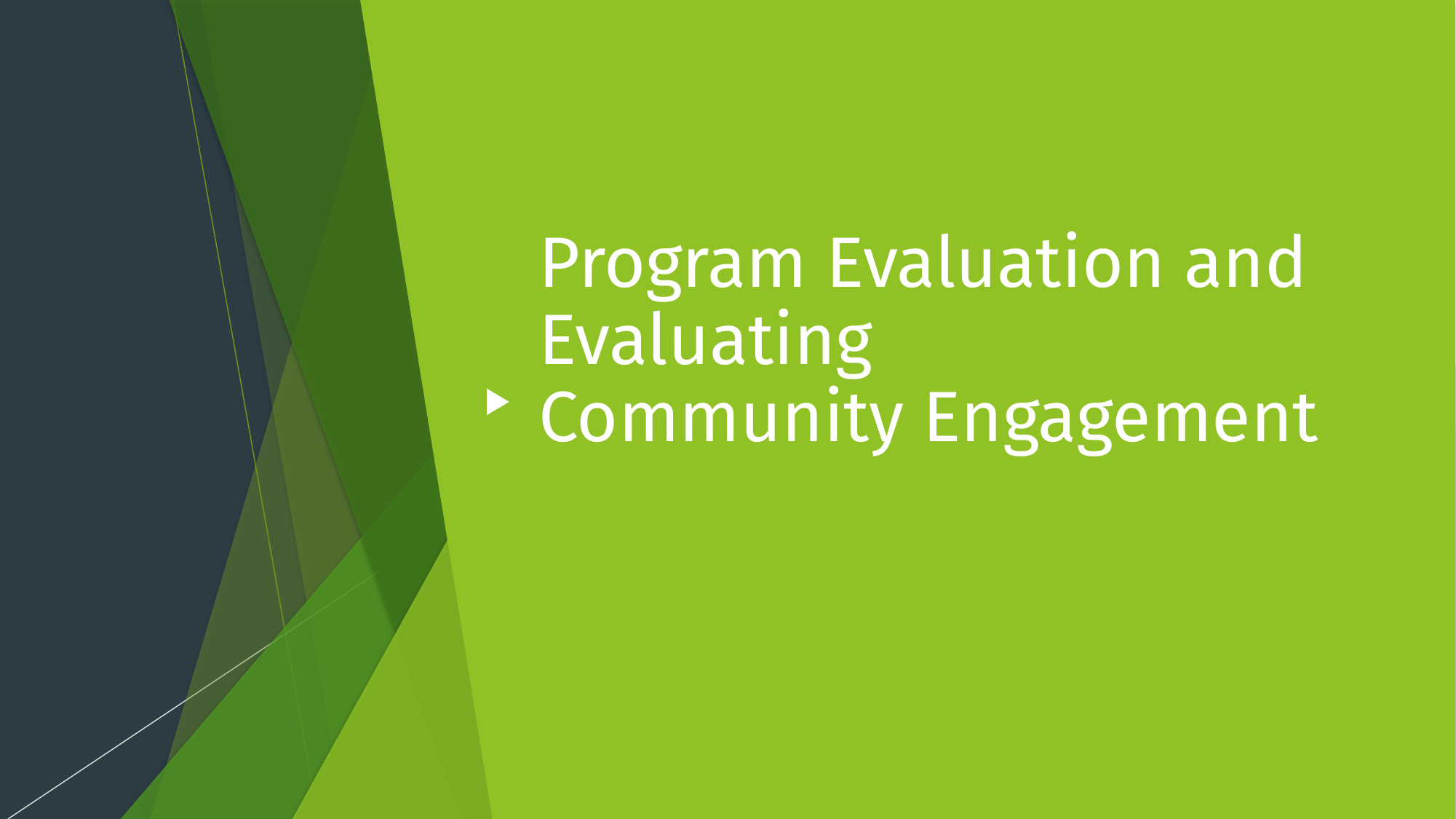

# Program Evaluation and Evaluating Community Engagement